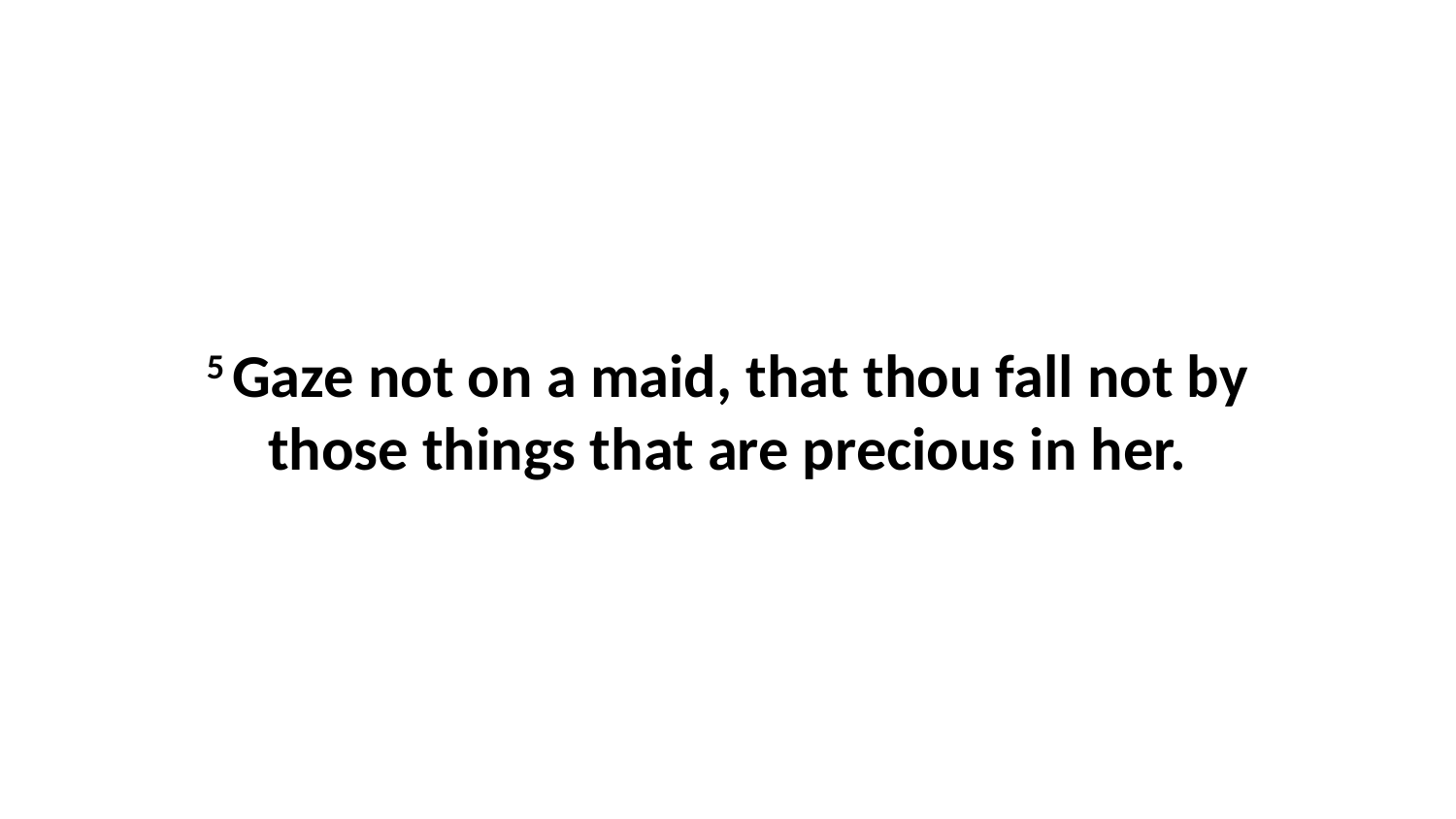

5 Gaze not on a maid, that thou fall not by those things that are precious in her.